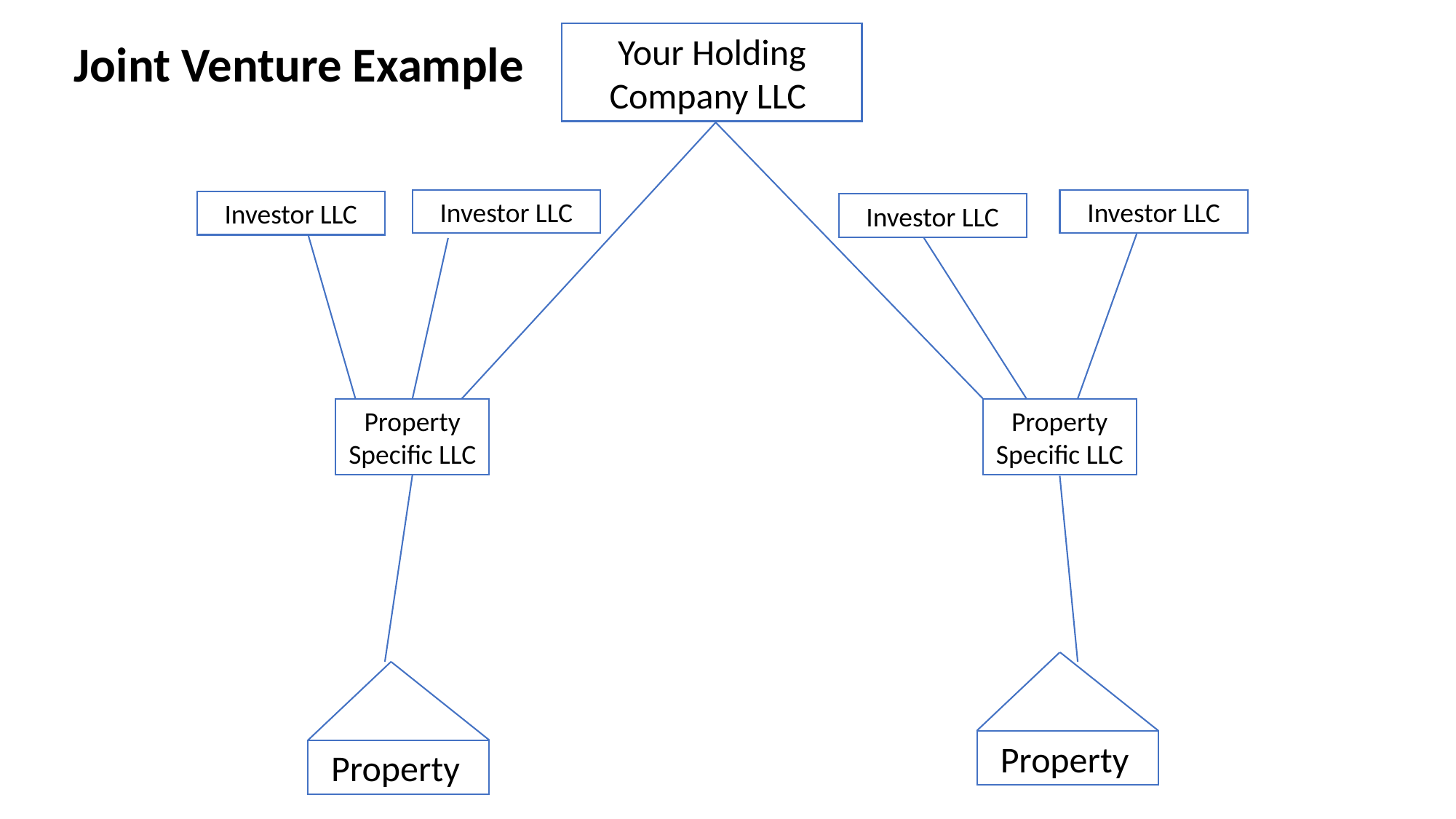

Your Holding Company LLC
Joint Venture Example
Investor LLC
Investor LLC
Investor LLC
Investor LLC
Property Specific LLC
Property Specific LLC
Property
Property